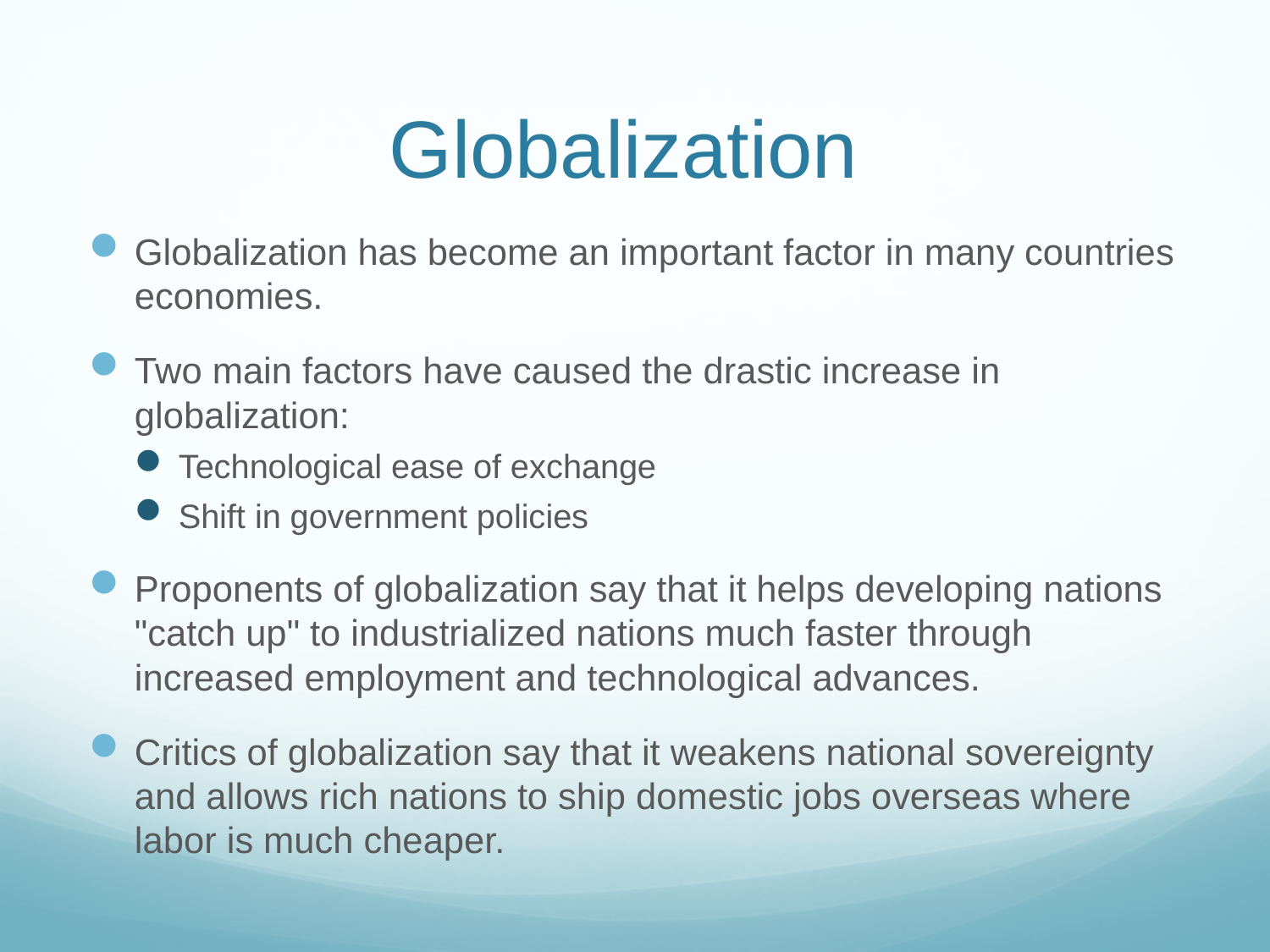

# Globalization
Globalization has become an important factor in many countries economies.
Two main factors have caused the drastic increase in globalization:
Technological ease of exchange
Shift in government policies
Proponents of globalization say that it helps developing nations "catch up" to industrialized nations much faster through increased employment and technological advances.
Critics of globalization say that it weakens national sovereignty and allows rich nations to ship domestic jobs overseas where labor is much cheaper.